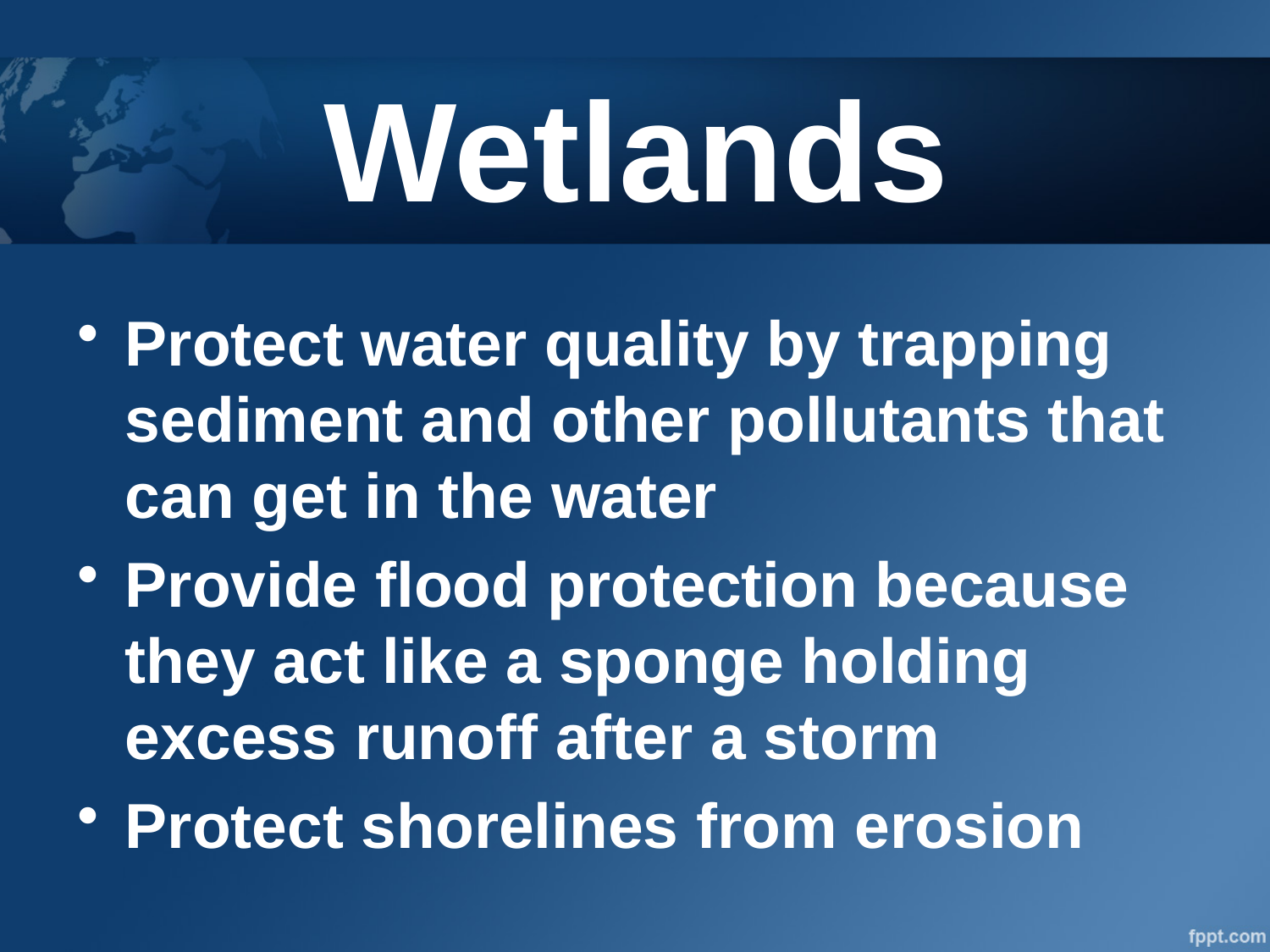

# Wetlands
Protect water quality by trapping sediment and other pollutants that can get in the water
Provide flood protection because they act like a sponge holding excess runoff after a storm
Protect shorelines from erosion